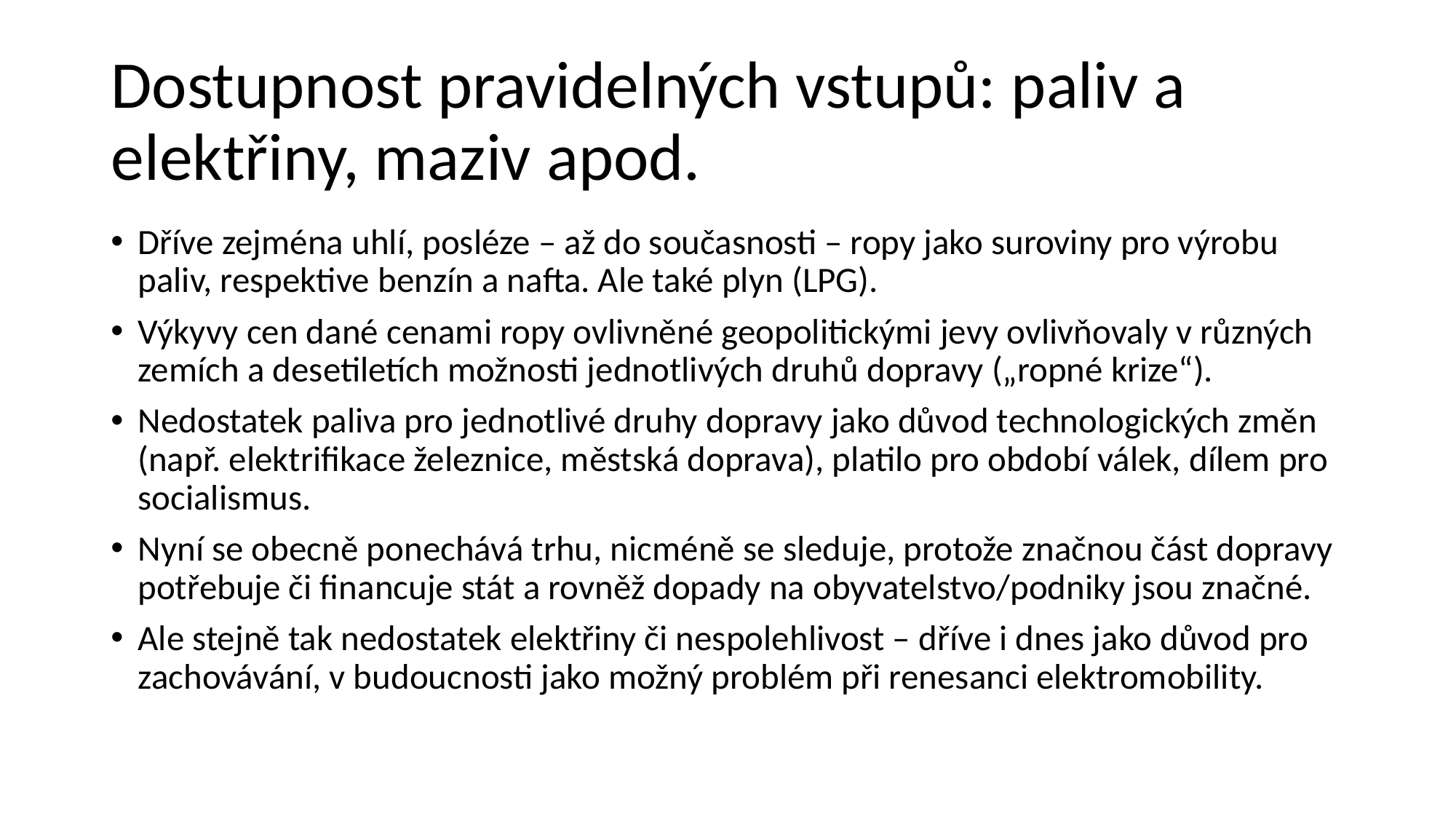

# Dostupnost pravidelných vstupů: paliv a elektřiny, maziv apod.
Dříve zejména uhlí, posléze – až do současnosti – ropy jako suroviny pro výrobu paliv, respektive benzín a nafta. Ale také plyn (LPG).
Výkyvy cen dané cenami ropy ovlivněné geopolitickými jevy ovlivňovaly v různých zemích a desetiletích možnosti jednotlivých druhů dopravy („ropné krize“).
Nedostatek paliva pro jednotlivé druhy dopravy jako důvod technologických změn (např. elektrifikace železnice, městská doprava), platilo pro období válek, dílem pro socialismus.
Nyní se obecně ponechává trhu, nicméně se sleduje, protože značnou část dopravy potřebuje či financuje stát a rovněž dopady na obyvatelstvo/podniky jsou značné.
Ale stejně tak nedostatek elektřiny či nespolehlivost – dříve i dnes jako důvod pro zachovávání, v budoucnosti jako možný problém při renesanci elektromobility.